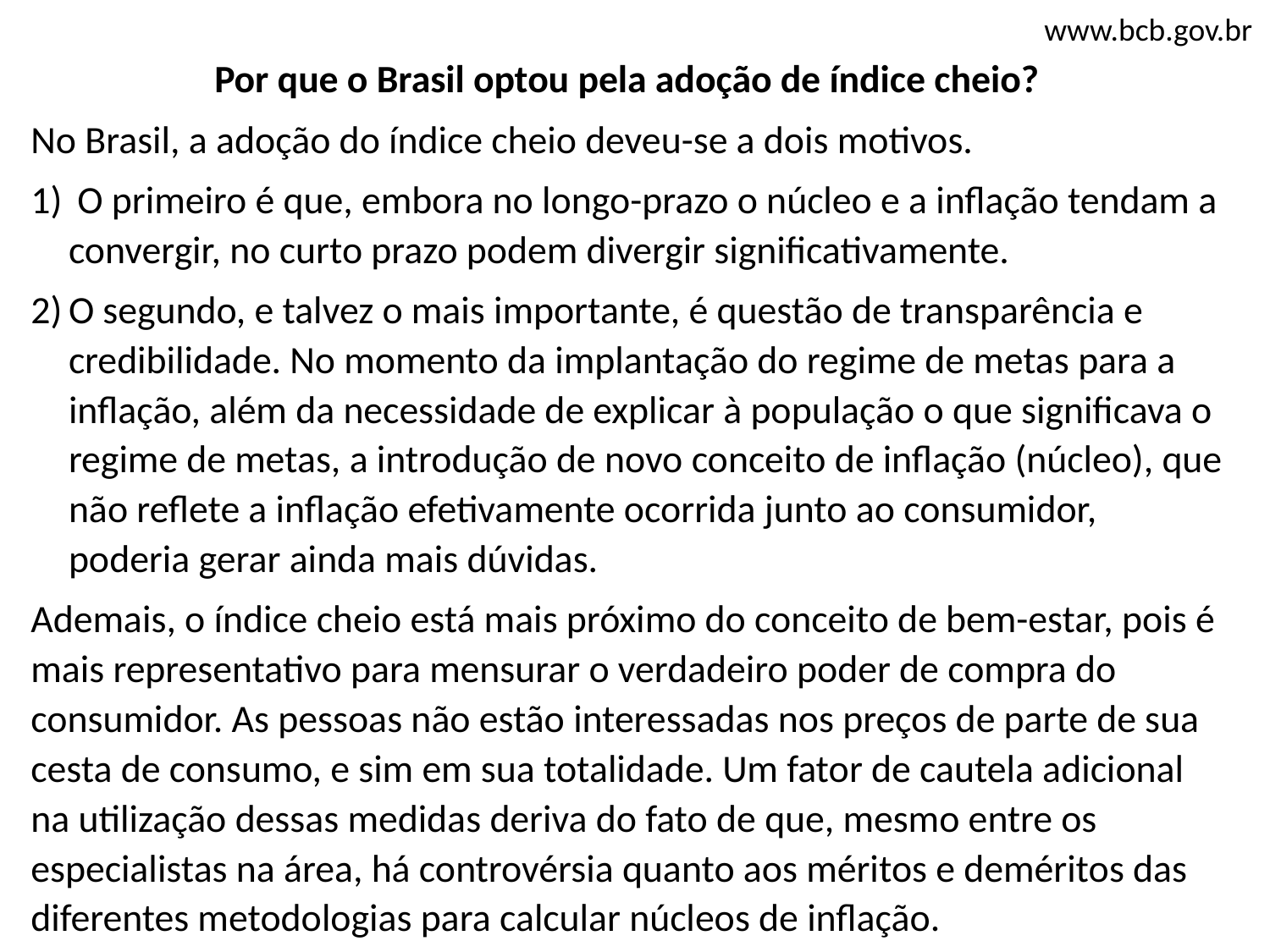

# www.bcb.gov.br
Por que o Brasil optou pela adoção de índice cheio?
No Brasil, a adoção do índice cheio deveu-se a dois motivos.
 O primeiro é que, embora no longo-prazo o núcleo e a inflação tendam a convergir, no curto prazo podem divergir significativamente.
O segundo, e talvez o mais importante, é questão de transparência e credibilidade. No momento da implantação do regime de metas para a inflação, além da necessidade de explicar à população o que significava o regime de metas, a introdução de novo conceito de inflação (núcleo), que não reflete a inflação efetivamente ocorrida junto ao consumidor, poderia gerar ainda mais dúvidas.
Ademais, o índice cheio está mais próximo do conceito de bem-estar, pois é mais representativo para mensurar o verdadeiro poder de compra do consumidor. As pessoas não estão interessadas nos preços de parte de sua cesta de consumo, e sim em sua totalidade. Um fator de cautela adicional na utilização dessas medidas deriva do fato de que, mesmo entre os especialistas na área, há controvérsia quanto aos méritos e deméritos das diferentes metodologias para calcular núcleos de inflação.